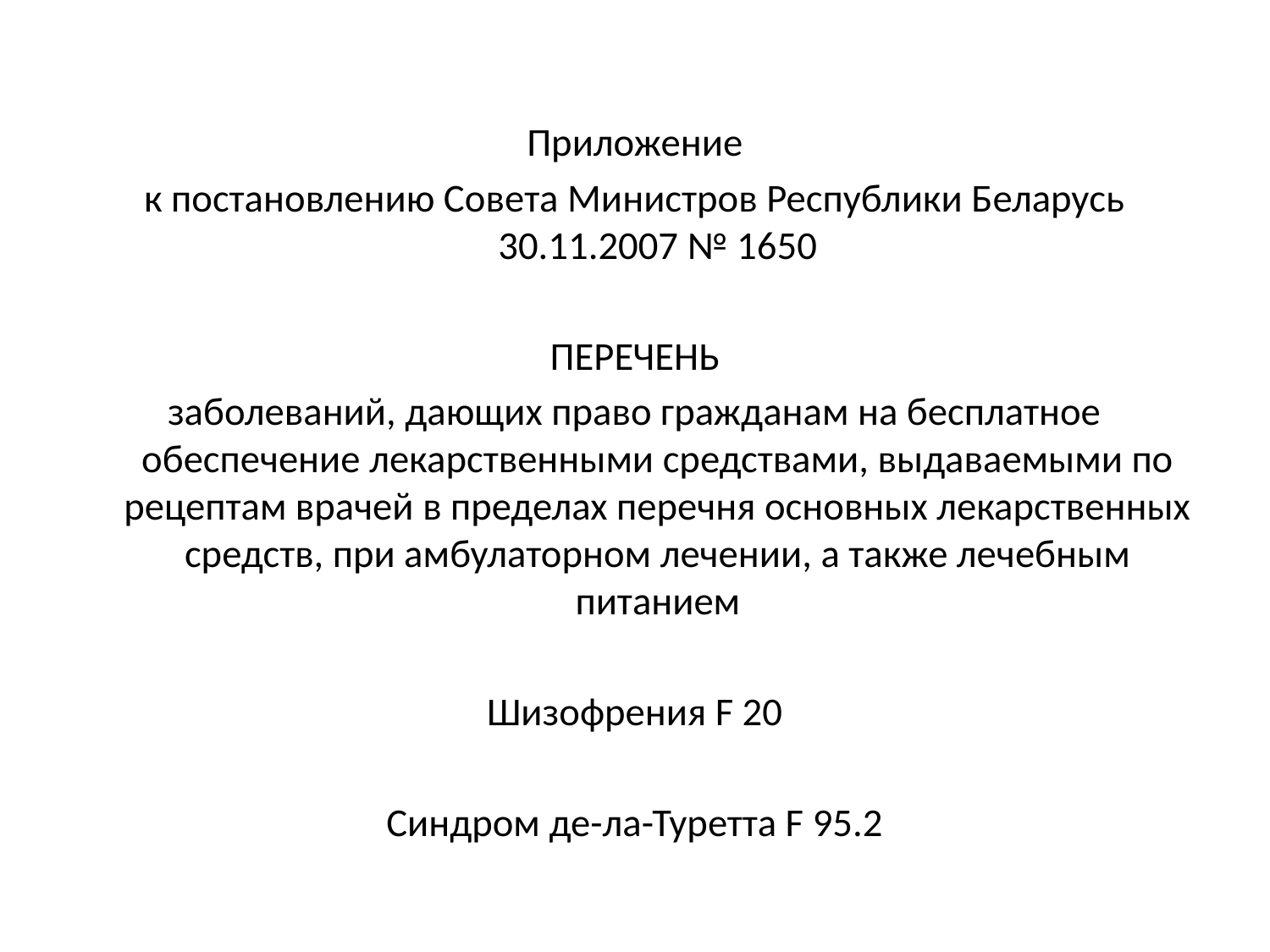

Приложение
к постановлению Совета Министров Республики Беларусь 30.11.2007 № 1650

ПЕРЕЧЕНЬ
заболеваний, дающих право гражданам на бесплатное обеспечение лекарственными средствами, выдаваемыми по рецептам врачей в пределах перечня основных лекарственных средств, при амбулаторном лечении, а также лечебным питанием

Шизофрения F 20

Синдром де-ла-Туретта F 95.2